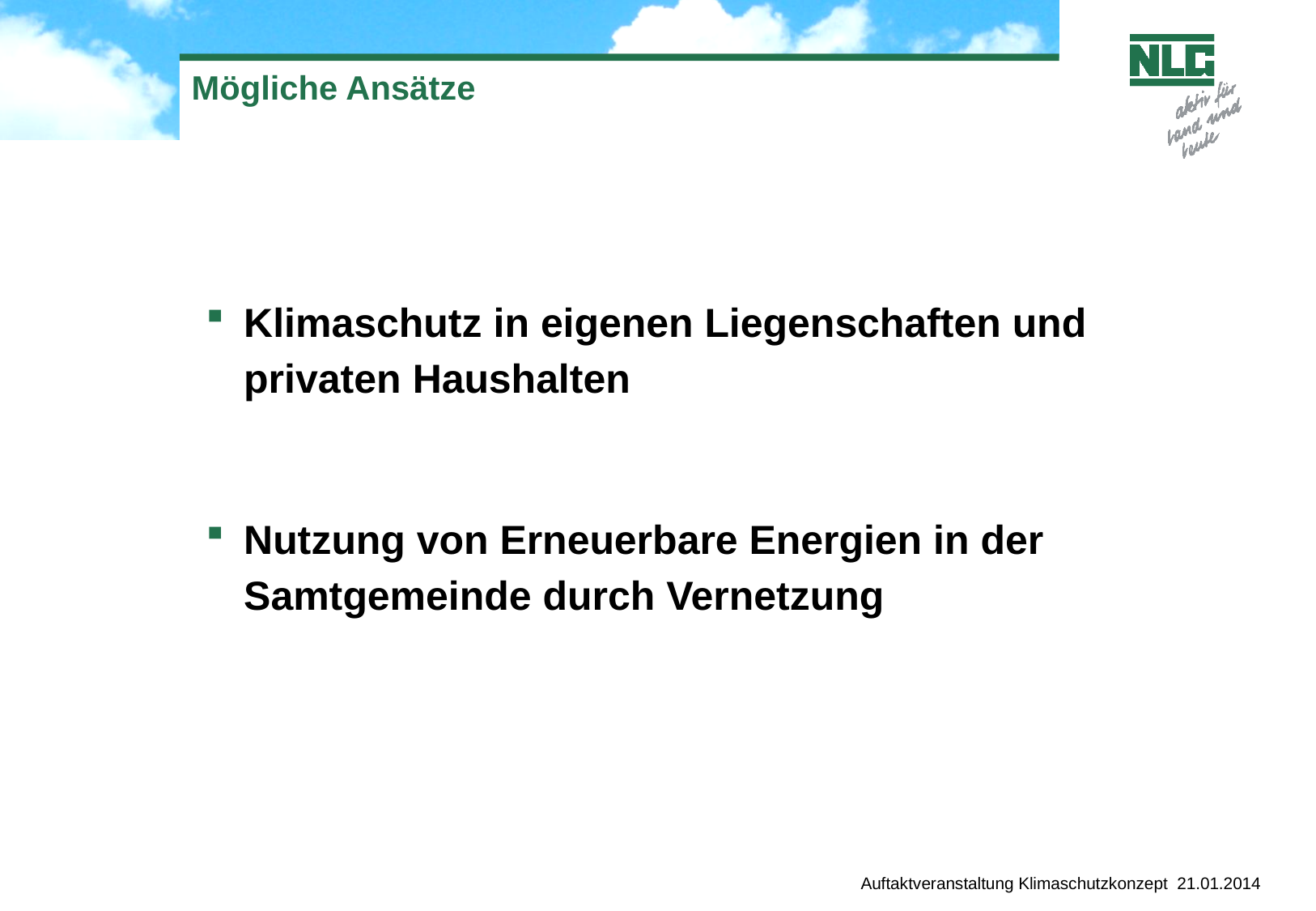

# Mögliche Ansätze
Klimaschutz in eigenen Liegenschaften und privaten Haushalten

Nutzung von Erneuerbare Energien in der Samtgemeinde durch Vernetzung